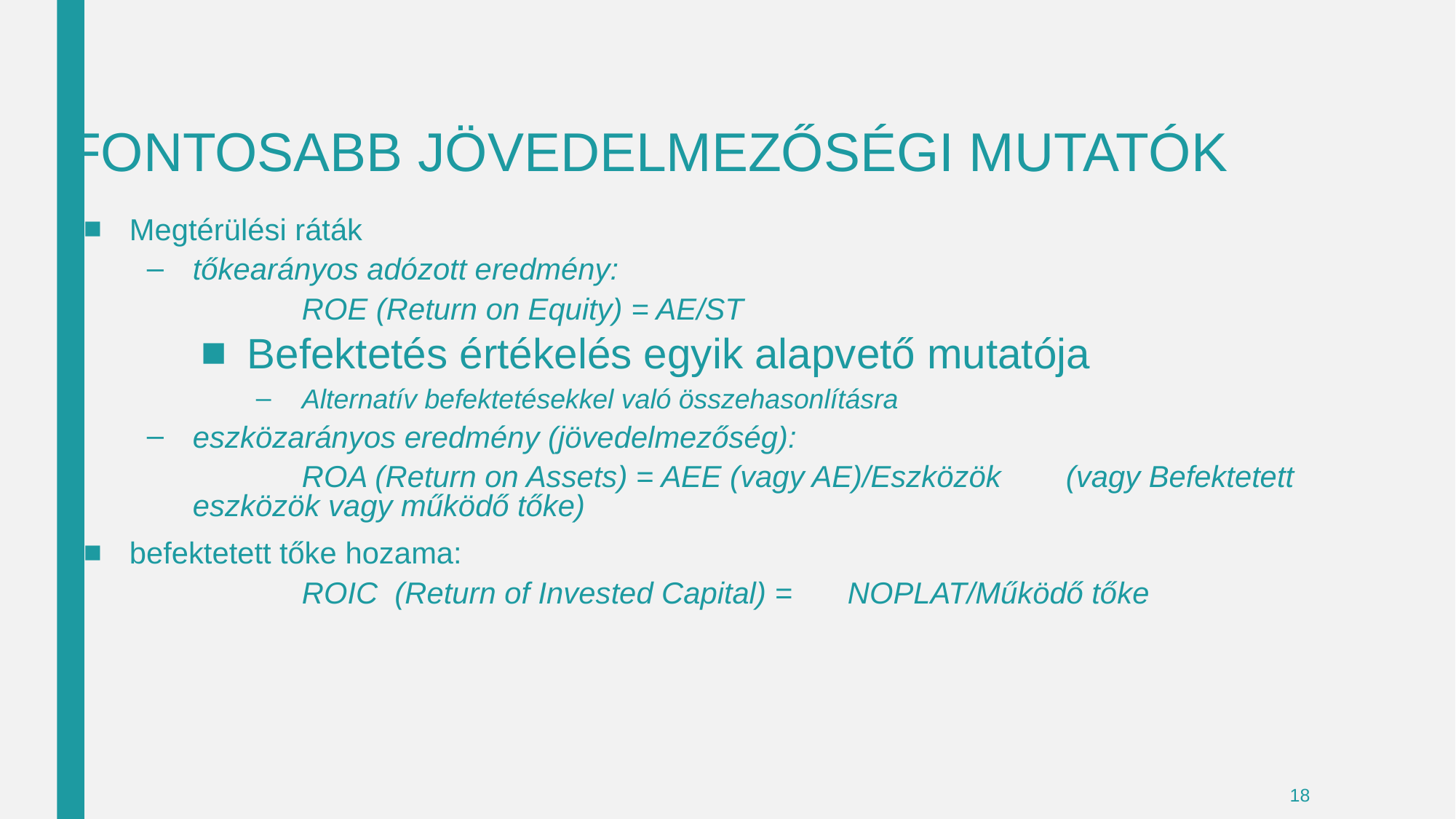

# FONTOSABB JÖVEDELMEZŐSÉGI MUTATÓK
Megtérülési ráták
tőkearányos adózott eredmény:
		ROE (Return on Equity) = AE/ST
Befektetés értékelés egyik alapvető mutatója
Alternatív befektetésekkel való összehasonlításra
eszközarányos eredmény (jövedelmezőség):
		ROA (Return on Assets) = AEE (vagy AE)/Eszközök 	(vagy Befektetett eszközök vagy működő tőke)
befektetett tőke hozama:
		ROIC  (Return of Invested Capital) = 	NOPLAT/Működő tőke

18